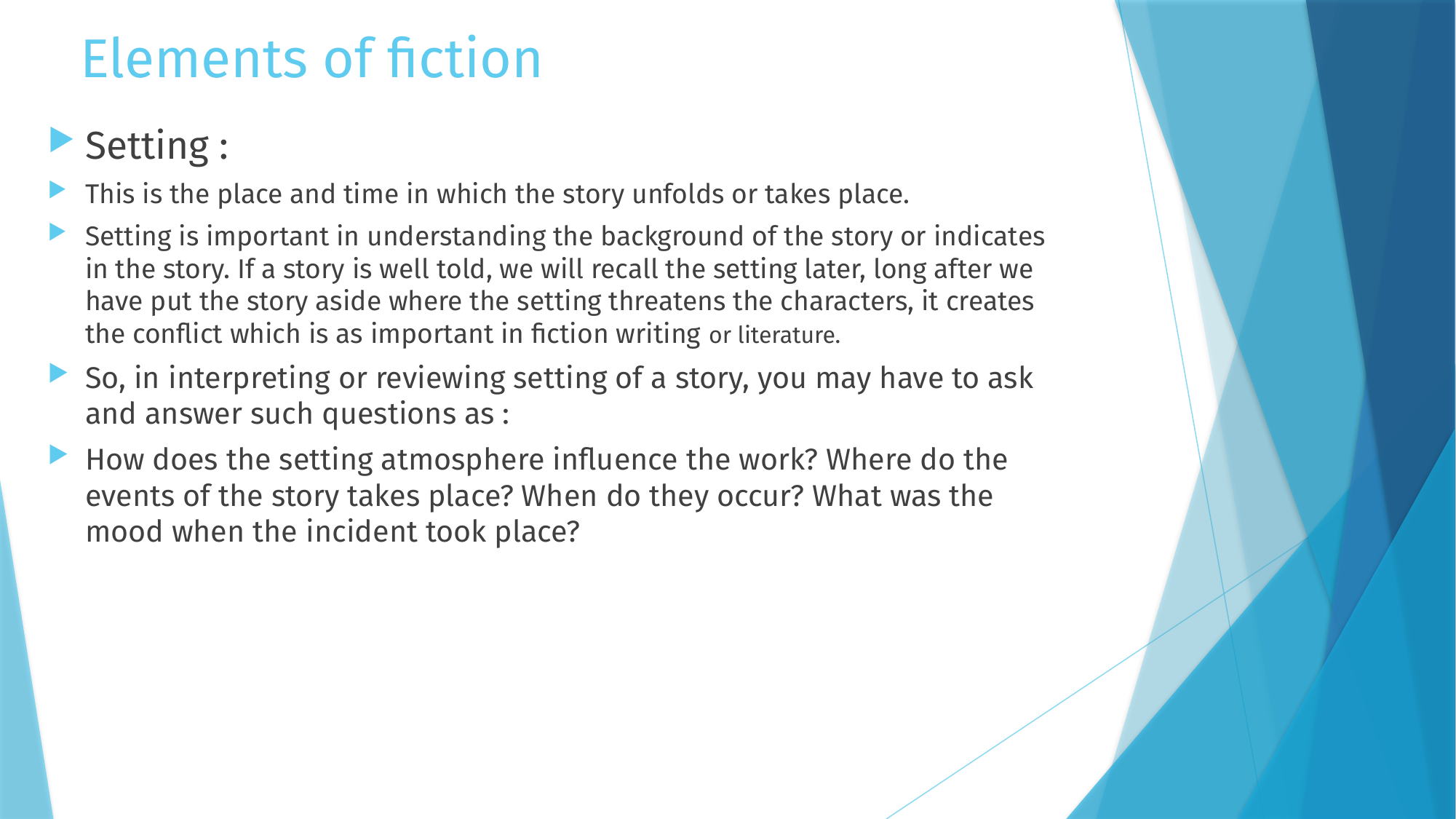

# Elements of fiction
Setting :
This is the place and time in which the story unfolds or takes place.
Setting is important in understanding the background of the story or indicates in the story. If a story is well told, we will recall the setting later, long after we have put the story aside where the setting threatens the characters, it creates the conflict which is as important in fiction writing or literature.
So, in interpreting or reviewing setting of a story, you may have to ask and answer such questions as :
How does the setting atmosphere influence the work? Where do the events of the story takes place? When do they occur? What was the mood when the incident took place?